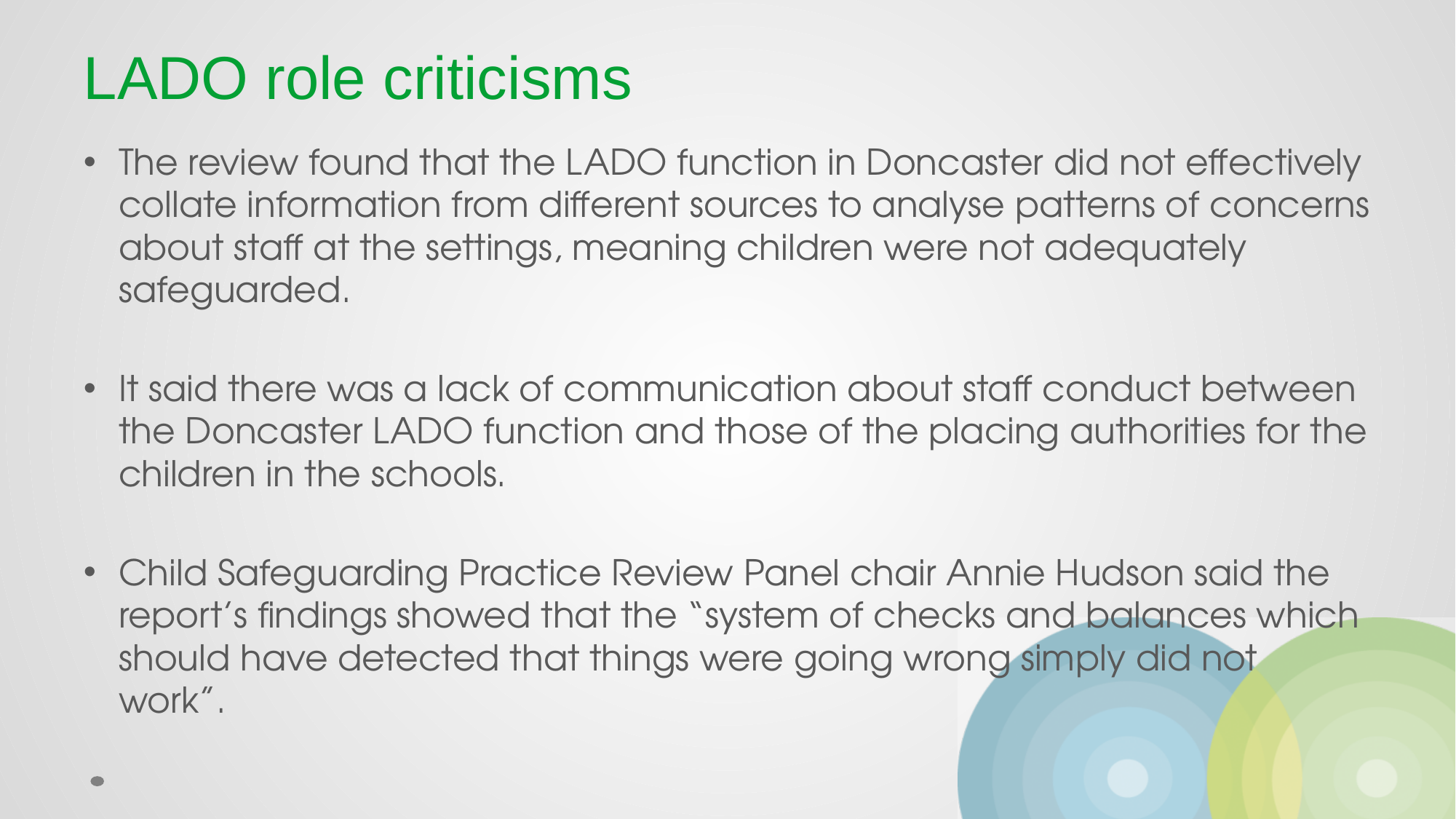

# LADO role criticisms
The review found that the LADO function in Doncaster did not effectively collate information from different sources to analyse patterns of concerns about staff at the settings, meaning children were not adequately safeguarded.

It said there was a lack of communication about staff conduct between the Doncaster LADO function and those of the placing authorities for the children in the schools.

Child Safeguarding Practice Review Panel chair Annie Hudson said the report’s findings showed that the “system of checks and balances which should have detected that things were going wrong simply did not work”.